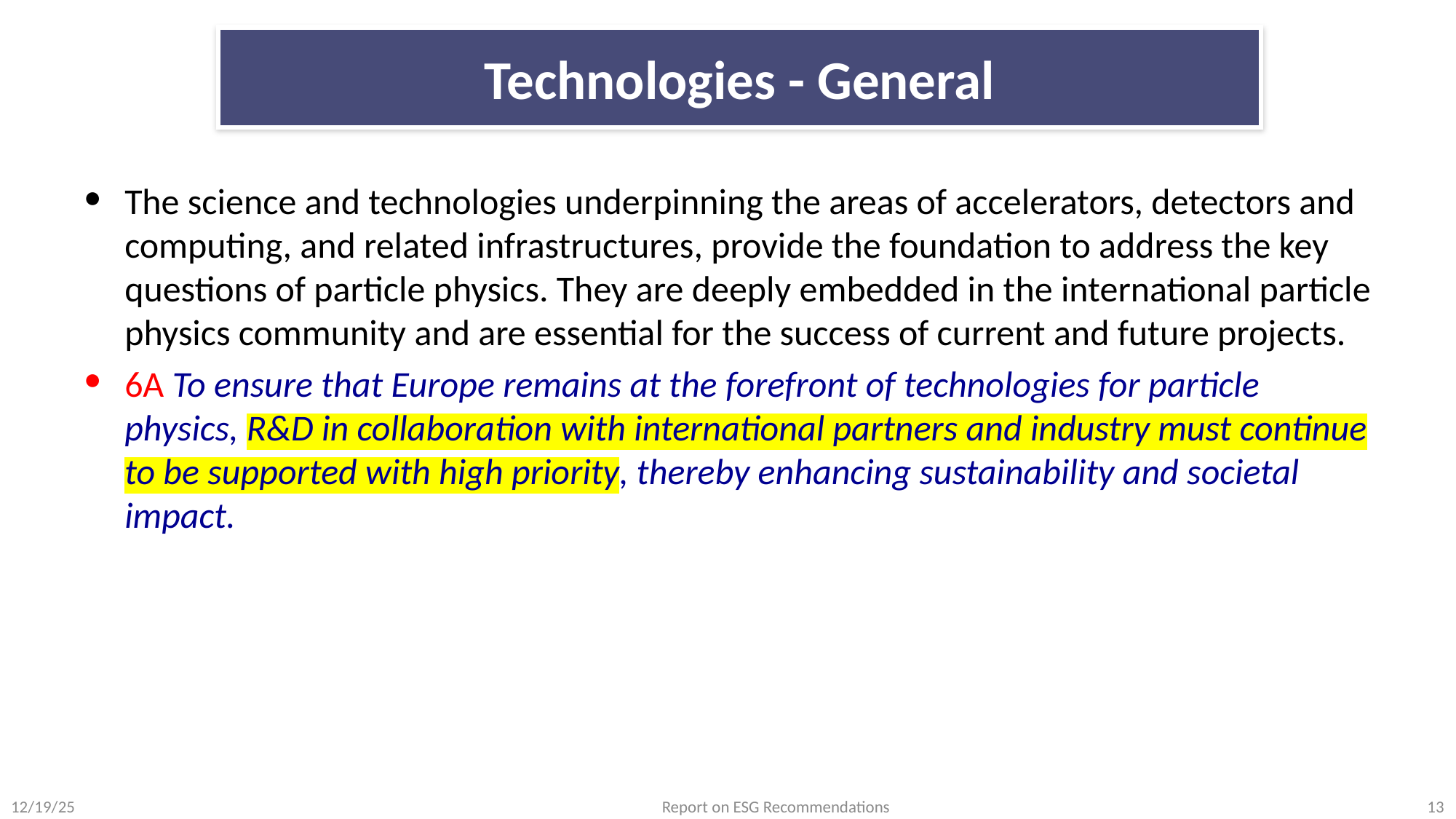

# Technologies - General
The science and technologies underpinning the areas of accelerators, detectors and computing, and related infrastructures, provide the foundation to address the key questions of particle physics. They are deeply embedded in the international particle physics community and are essential for the success of current and future projects.
6A To ensure that Europe remains at the forefront of technologies for particle physics, R&D in collaboration with international partners and industry must continue to be supported with high priority, thereby enhancing sustainability and societal impact.
12/19/25
Report on ESG Recommendations
13